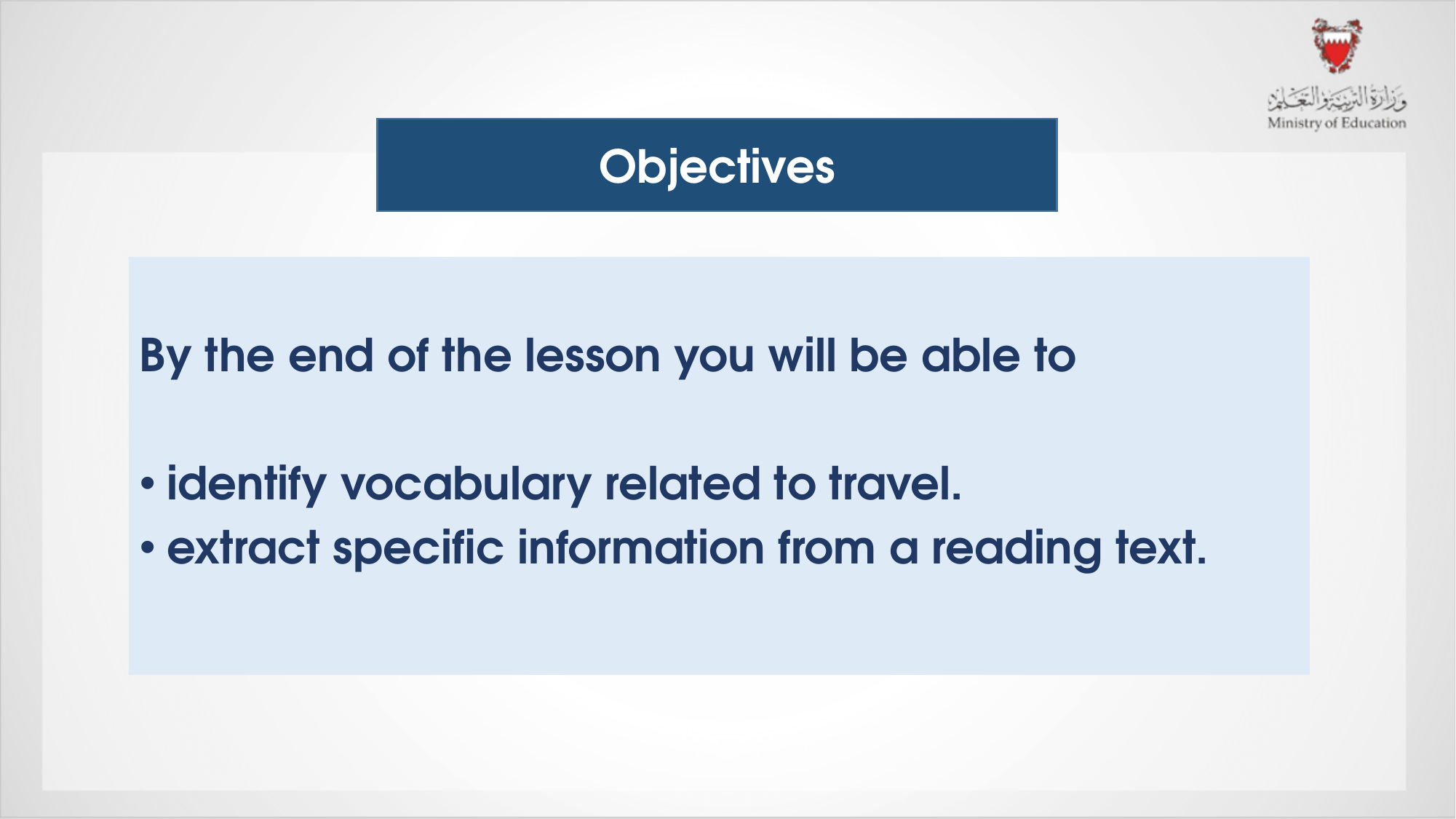

Objectives

By the end of the lesson you will be able to

identify vocabulary related to travel.
extract specific information from a reading text.